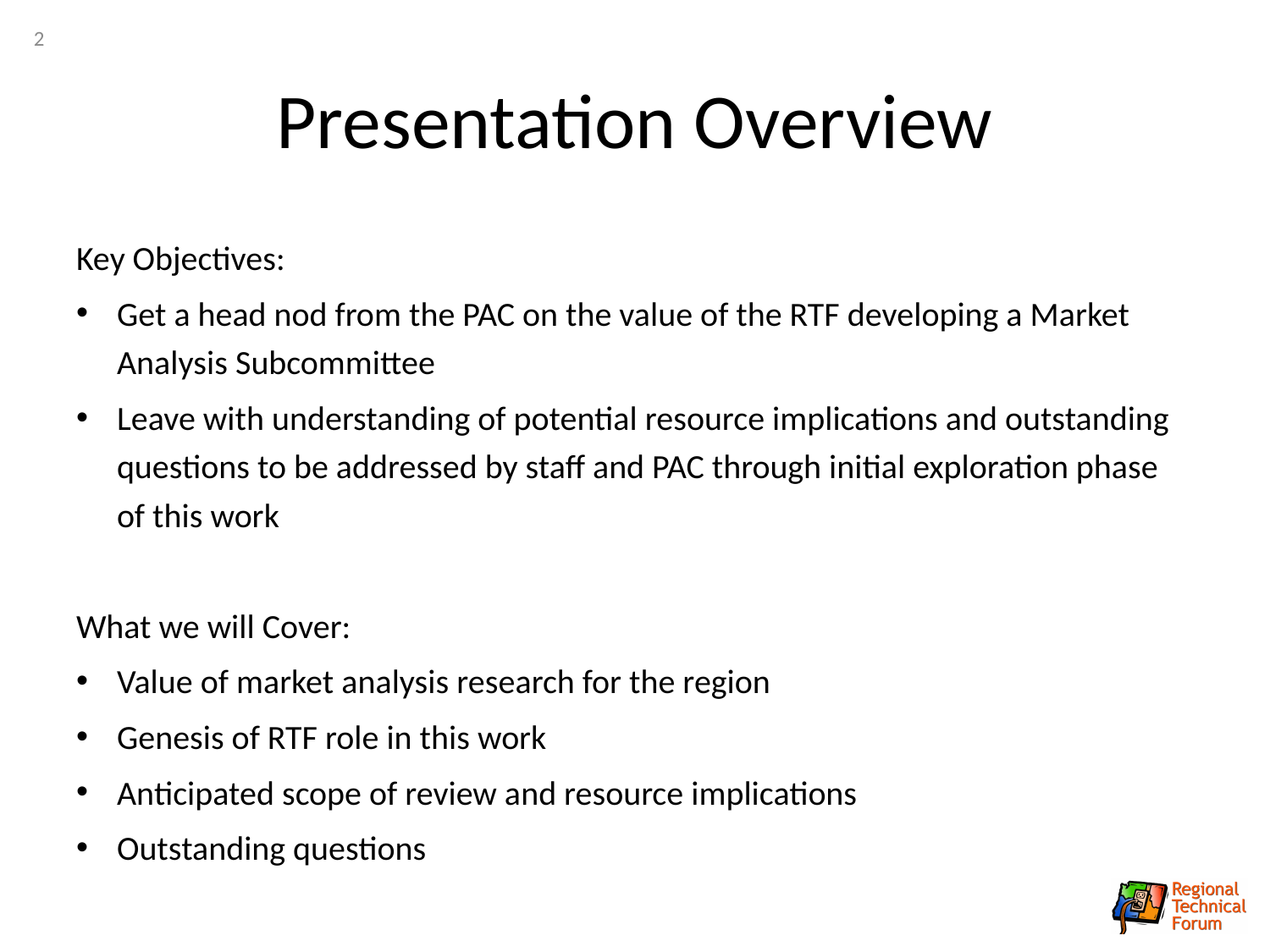

2
# Presentation Overview
Key Objectives:
Get a head nod from the PAC on the value of the RTF developing a Market Analysis Subcommittee
Leave with understanding of potential resource implications and outstanding questions to be addressed by staff and PAC through initial exploration phase of this work

What we will Cover:
Value of market analysis research for the region
Genesis of RTF role in this work
Anticipated scope of review and resource implications
Outstanding questions